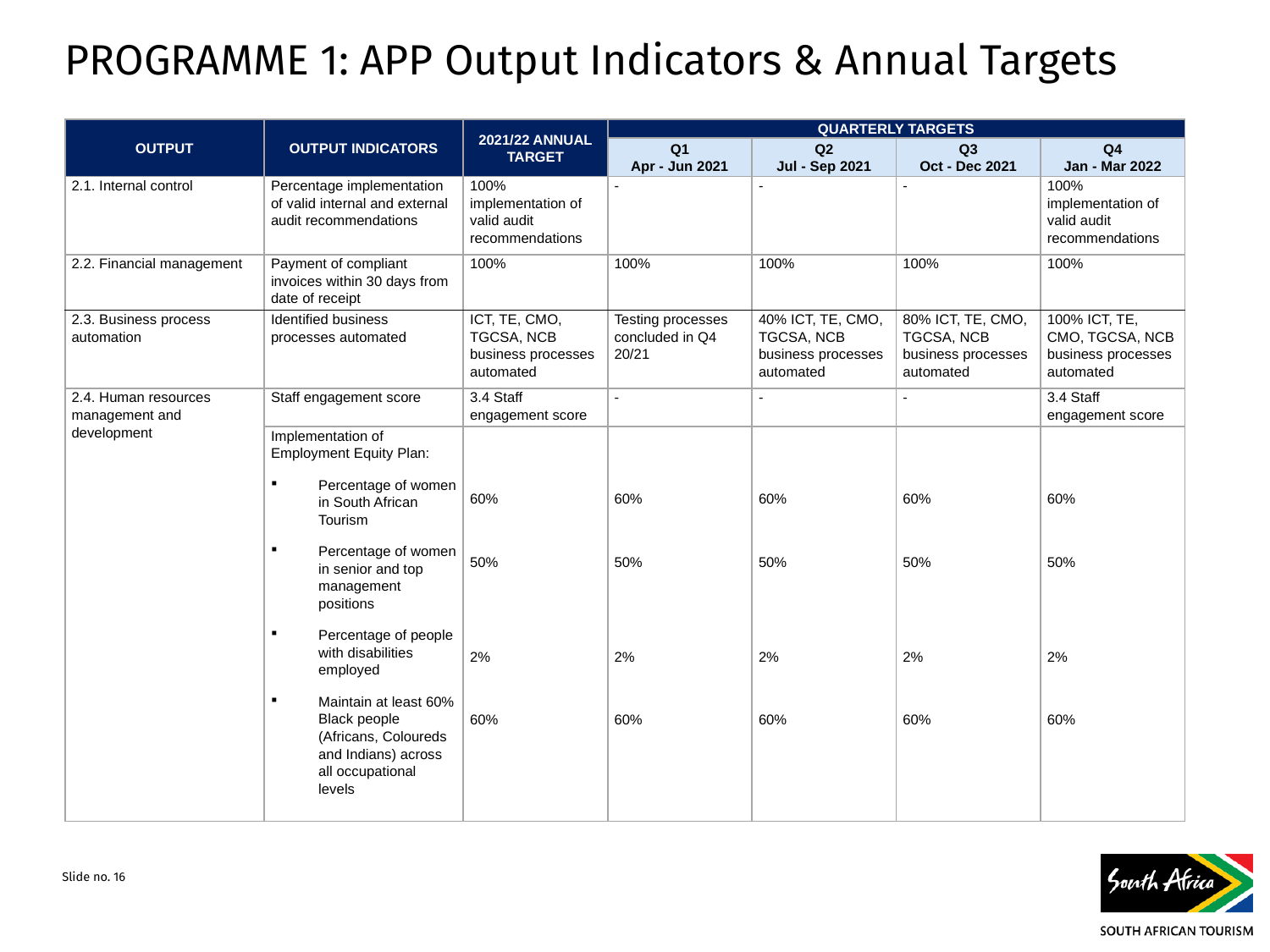

# PROGRAMME 1: APP Output Indicators & Annual Targets
| OUTPUT | OUTPUT INDICATORS | 2021/22 ANNUAL TARGET | QUARTERLY TARGETS |  |  |  |
| --- | --- | --- | --- | --- | --- | --- |
|  |  |  | Q1 Apr - Jun 2021 | Q2 Jul - Sep 2021 | Q3 Oct - Dec 2021 | Q4 Jan - Mar 2022 |
| 2.1. Internal control | Percentage implementation of valid internal and external audit recommendations | 100% implementation of valid audit recommendations | - | - | - | 100% implementation of valid audit recommendations |
| 2.2. Financial management | Payment of compliant invoices within 30 days from date of receipt | 100% | 100% | 100% | 100% | 100% |
| 2.3. Business process automation | Identified business processes automated | ICT, TE, CMO, TGCSA, NCB business processes automated | Testing processes concluded in Q4 20/21 | 40% ICT, TE, CMO, TGCSA, NCB business processes automated | 80% ICT, TE, CMO, TGCSA, NCB business processes automated | 100% ICT, TE, CMO, TGCSA, NCB business processes automated |
| 2.4. Human resources management and development | Staff engagement score | 3.4 Staff engagement score | - | - | - | 3.4 Staff engagement score |
|  | Implementation of Employment Equity Plan: Percentage of women in South African Tourism Percentage of women in senior and top management positions Percentage of people with disabilities employed Maintain at least 60% Black people (Africans, Coloureds and Indians) across all occupational levels | 60%   50%   2%   60% | 60%   50%   2%   60% | 60%   50%   2%   60% | 60%   50%   2%   60% | 60%   50%   2%   60% |